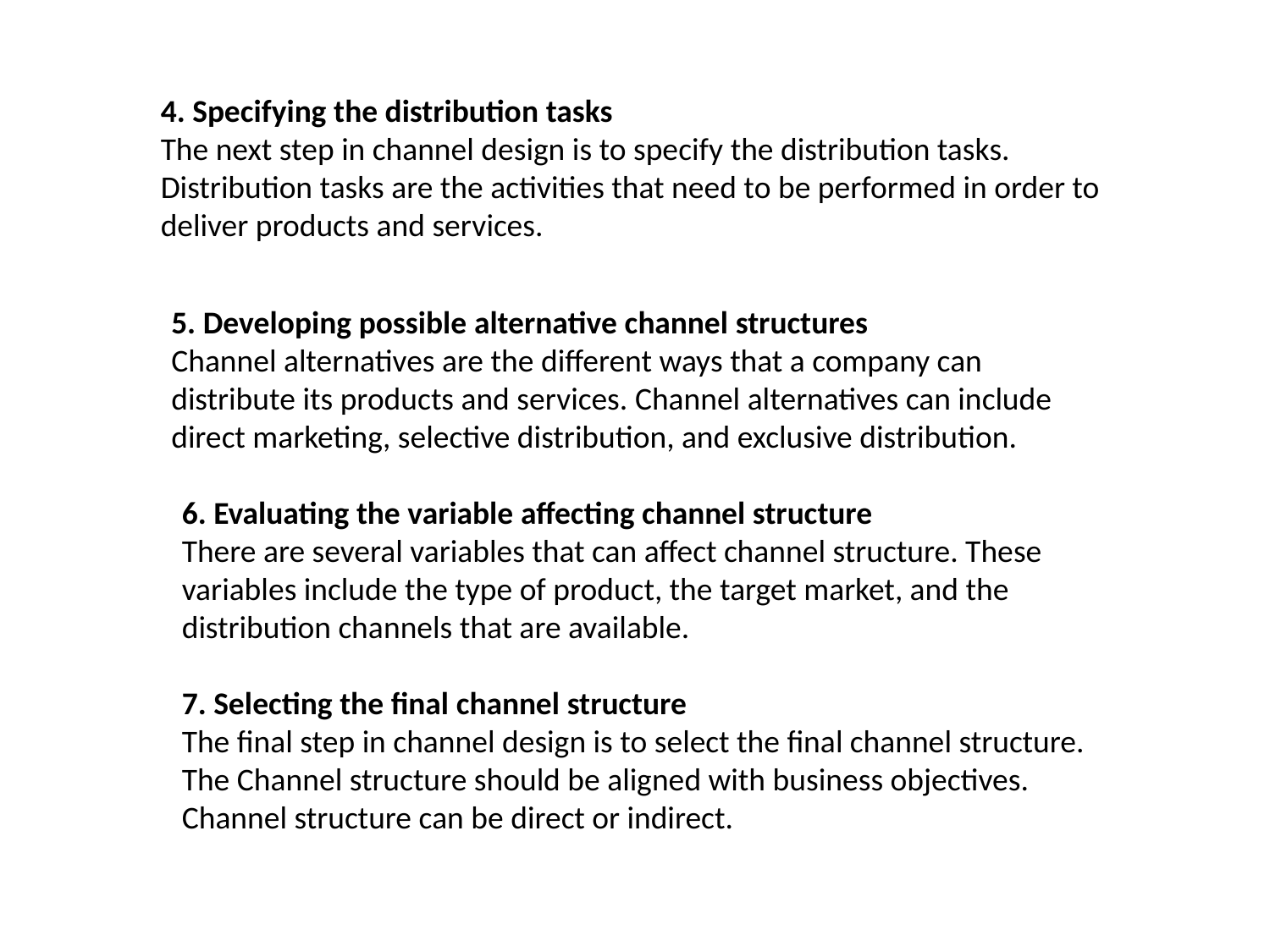

4. Specifying the distribution tasks
The next step in channel design is to specify the distribution tasks. Distribution tasks are the activities that need to be performed in order to deliver products and services.
5. Developing possible alternative channel structures
Channel alternatives are the different ways that a company can distribute its products and services. Channel alternatives can include direct marketing, selective distribution, and exclusive distribution.
6. Evaluating the variable affecting channel structure
There are several variables that can affect channel structure. These variables include the type of product, the target market, and the distribution channels that are available.

7. Selecting the final channel structure
The final step in channel design is to select the final channel structure. The Channel structure should be aligned with business objectives. Channel structure can be direct or indirect.